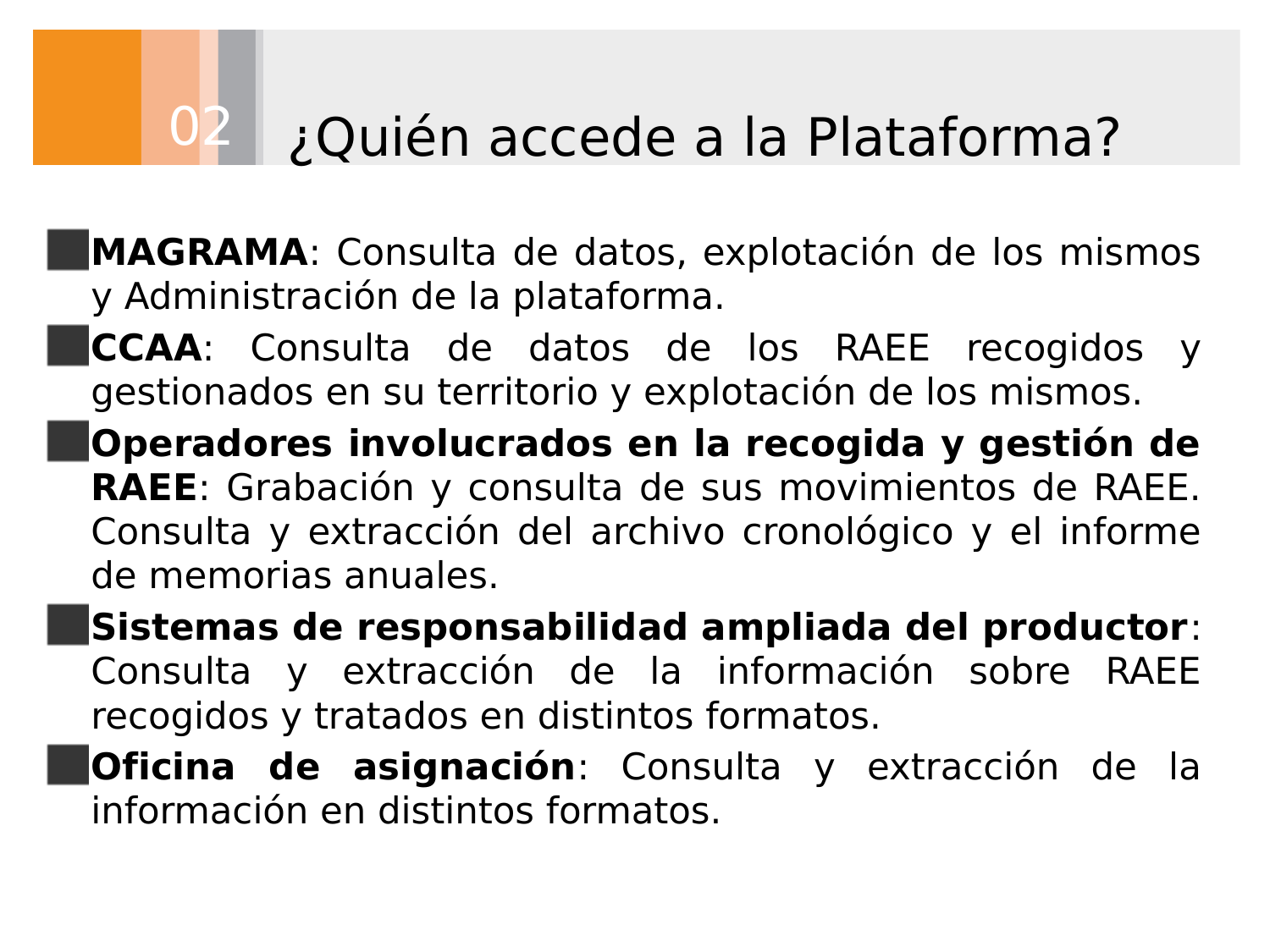

02
# ¿Quién accede a la Plataforma?
MAGRAMA: Consulta de datos, explotación de los mismos y Administración de la plataforma.
CCAA: Consulta de datos de los RAEE recogidos y gestionados en su territorio y explotación de los mismos.
Operadores involucrados en la recogida y gestión de RAEE: Grabación y consulta de sus movimientos de RAEE. Consulta y extracción del archivo cronológico y el informe de memorias anuales.
Sistemas de responsabilidad ampliada del productor: Consulta y extracción de la información sobre RAEE recogidos y tratados en distintos formatos.
Oficina de asignación: Consulta y extracción de la información en distintos formatos.